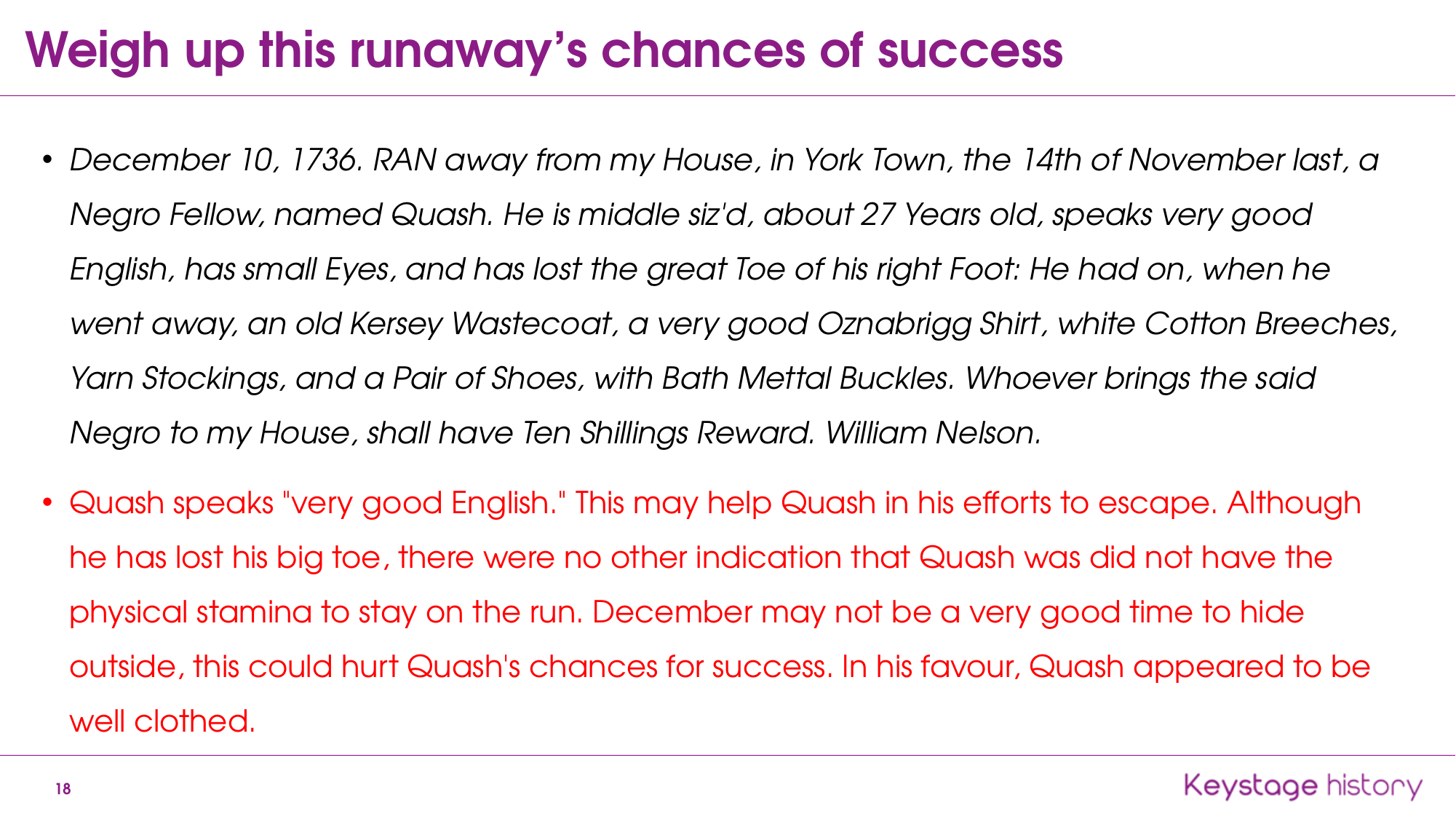

Weigh up this runaway’s chances of success
December 10, 1736. RAN away from my House, in York Town, the 14th of November last, a Negro Fellow, named Quash. He is middle siz'd, about 27 Years old, speaks very good English, has small Eyes, and has lost the great Toe of his right Foot: He had on, when he went away, an old Kersey Wastecoat, a very good Oznabrigg Shirt, white Cotton Breeches, Yarn Stockings, and a Pair of Shoes, with Bath Mettal Buckles. Whoever brings the said Negro to my House, shall have Ten Shillings Reward. William Nelson.
Quash speaks "very good English." This may help Quash in his efforts to escape. Although he has lost his big toe, there were no other indication that Quash was did not have the physical stamina to stay on the run. December may not be a very good time to hide outside, this could hurt Quash's chances for success. In his favour, Quash appeared to be well clothed.